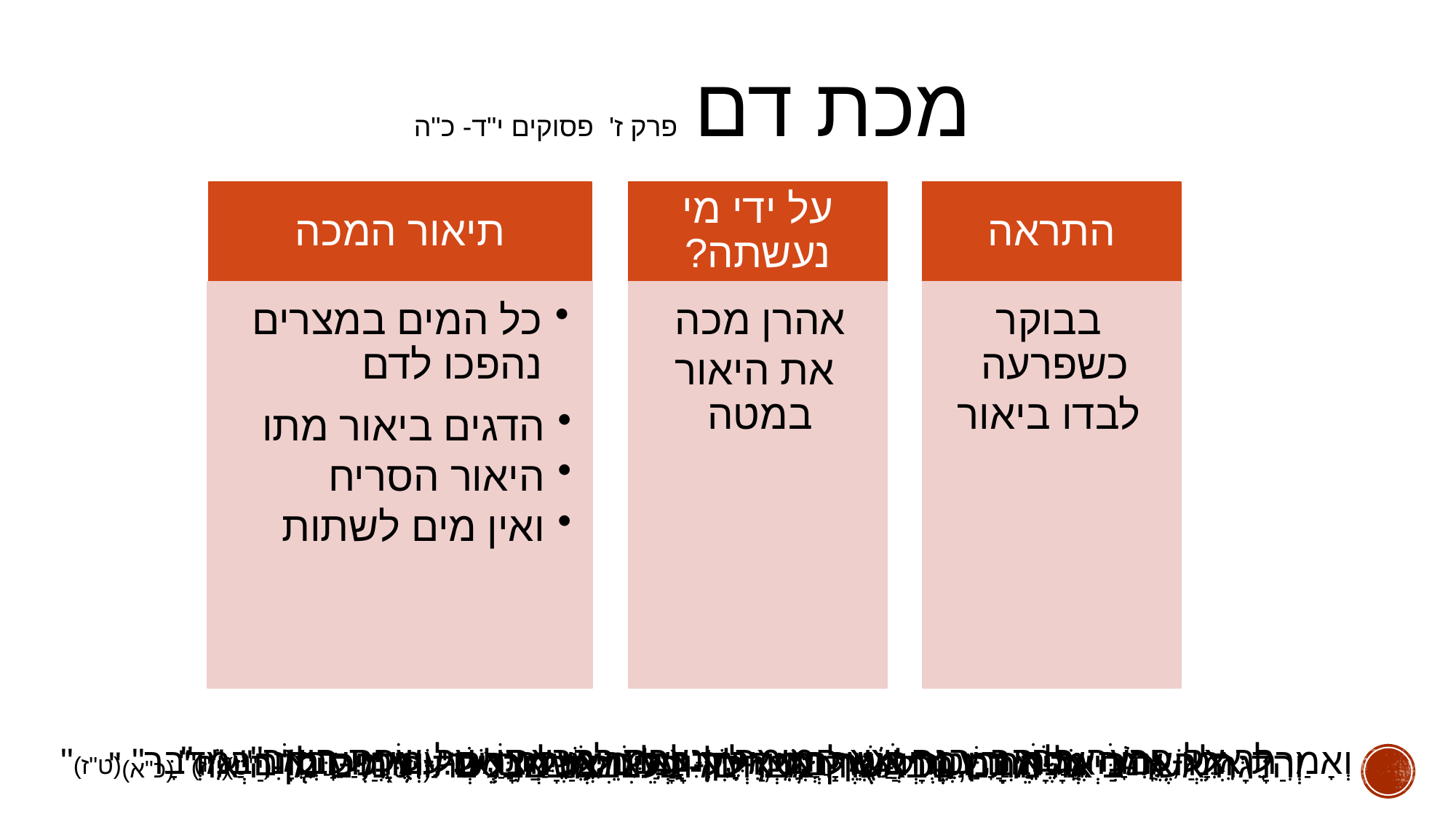

מכת דם פרק ז'  פסוקים י"ד- כ"ה

תיאור המכה

כל המים במצרים נהפכו לדם

על ידי מי נעשתה?

אהרן מכה
את היאור במטה

התראה

בבוקר כשפרעה
לבדו ביאור
הדגים ביאור מתו
היאור הסריח
ואין מים לשתות
"לֵךְ אֶל-פַּרְעֹה בַּבֹּקֶר, הִנֵּה יֹצֵא הַמַּיְמָה, וְנִצַּבְתָּ לִקְרָאתוֹ, עַל-שְׂפַת הַיְאֹר" (ט"ו)
"וְאָמַרְתָּ אֵלָיו, יְהוָה אֱלֹהֵי הָעִבְרִים שְׁלָחַנִי אֵלֶיךָ לֵאמֹר, שַׁלַּח אֶת-עַמִּי, וְיַעַבְדֻנִי בַּמִּדְבָּר" (ט"ז)
"אֱמֹר אֶל-אַהֲרֹן קַח מַטְּךָ וּנְטֵה-יָדְךָ עַל-מֵימֵי מִצְרַיִם... וְיִהְיוּ-דָם" (י"ט)
"הִנֵּה אָנֹכִי מַכֶּה בַּמַּטֶּה אֲשֶׁר-בְּיָדִי, עַל-הַמַּיִם אֲשֶׁר בַּיְאֹר--וְנֶהֶפְכוּ לְדָם" (י"ז)
"וְהַדָּגָה אֲשֶׁר-בַּיְאֹר מֵתָה, וַיִּבְאַשׁ הַיְאֹר, וְלֹא-יָכְלוּ מִצְרַיִם, לִשְׁתּוֹת מַיִם מִן-הַיְאֹר" (כ"א)
"וְהָיָה דָם בְּכָל-אֶרֶץ מִצְרַיִם, וּבָעֵצִים וּבָאֲבָנִים" (י"ט)